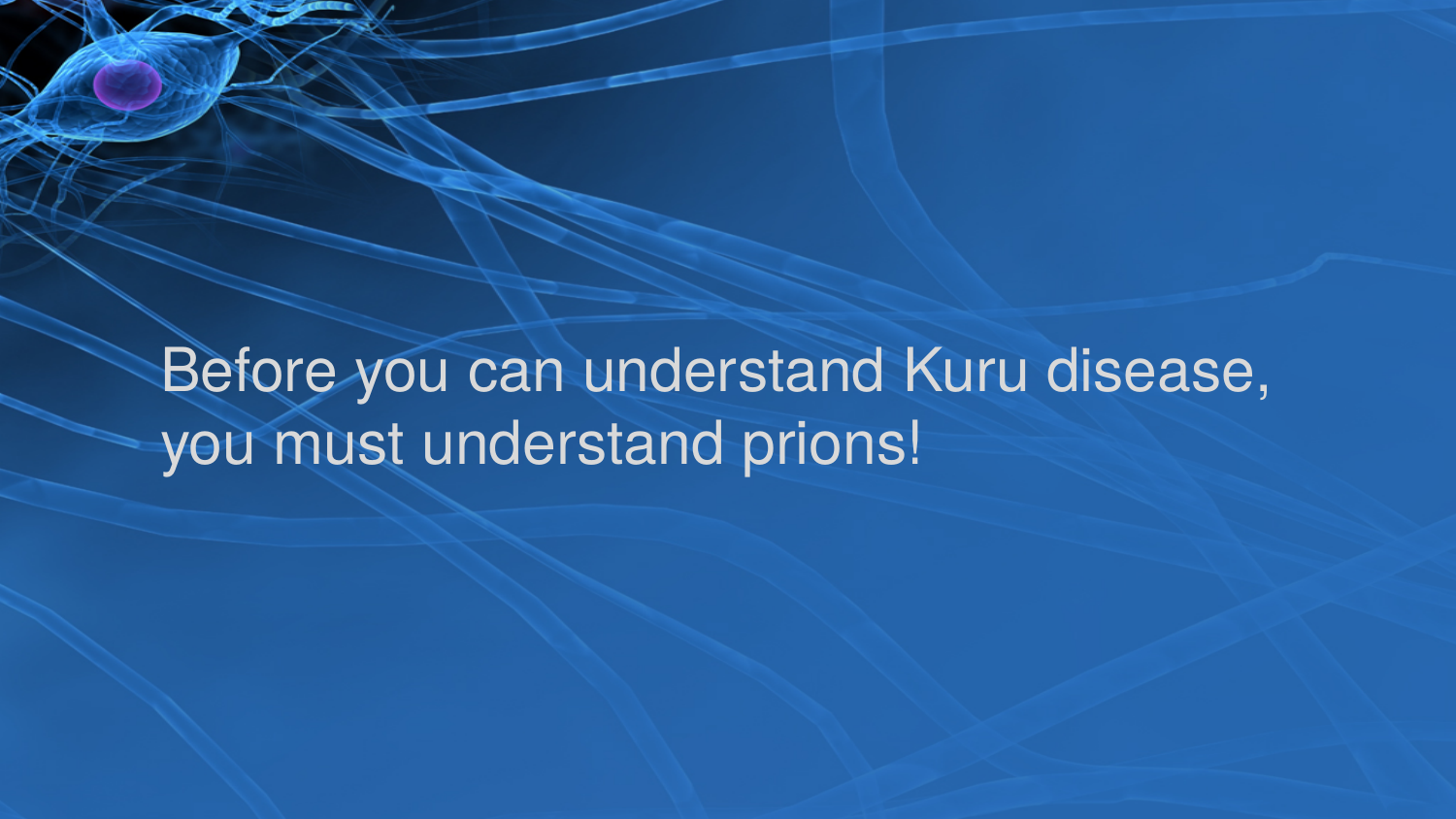

Before you can understand Kuru disease, you must understand prions!